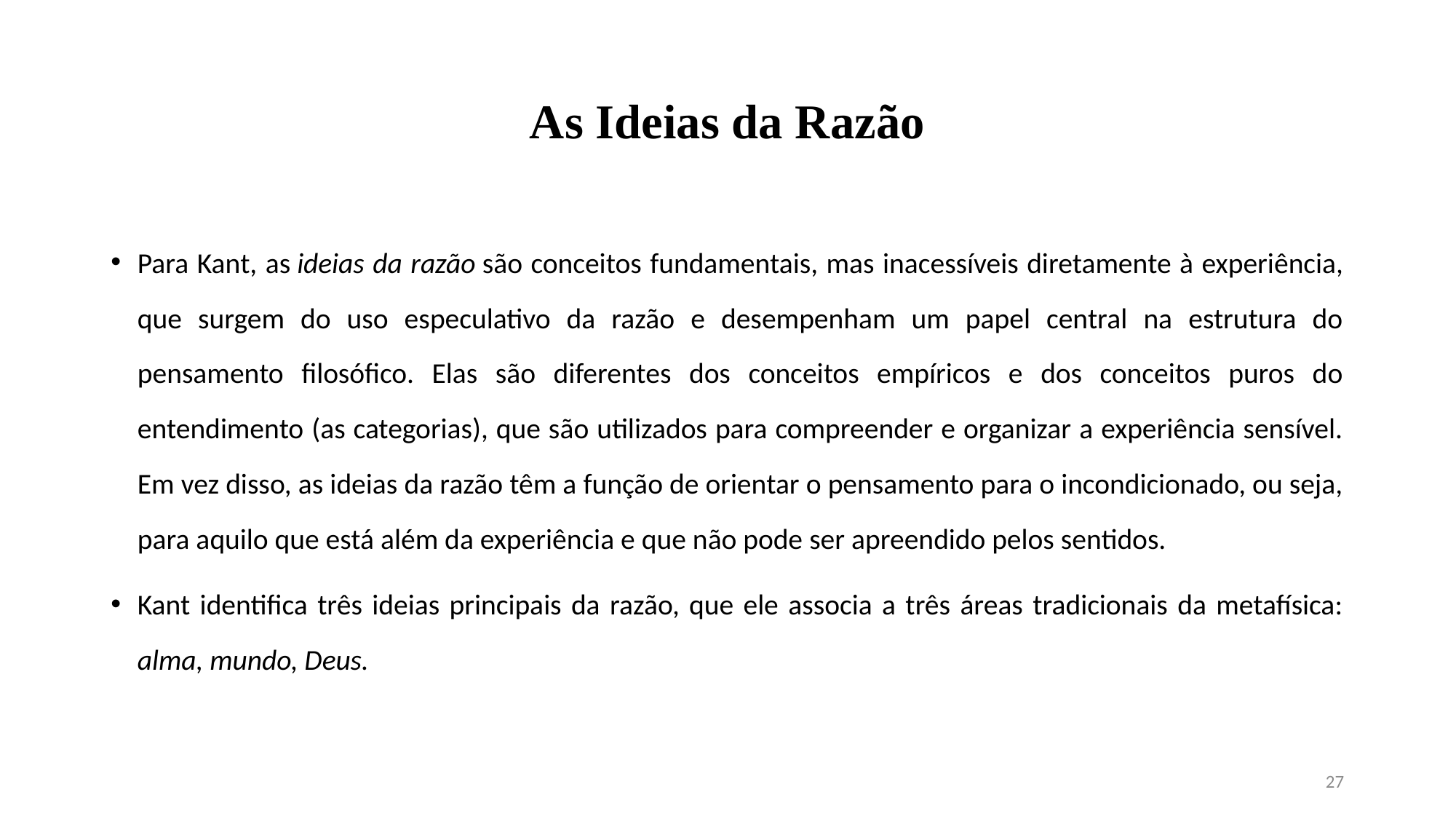

# As Ideias da Razão
Para Kant, as ideias da razão são conceitos fundamentais, mas inacessíveis diretamente à experiência, que surgem do uso especulativo da razão e desempenham um papel central na estrutura do pensamento filosófico. Elas são diferentes dos conceitos empíricos e dos conceitos puros do entendimento (as categorias), que são utilizados para compreender e organizar a experiência sensível. Em vez disso, as ideias da razão têm a função de orientar o pensamento para o incondicionado, ou seja, para aquilo que está além da experiência e que não pode ser apreendido pelos sentidos.
Kant identifica três ideias principais da razão, que ele associa a três áreas tradicionais da metafísica: alma, mundo, Deus.

27